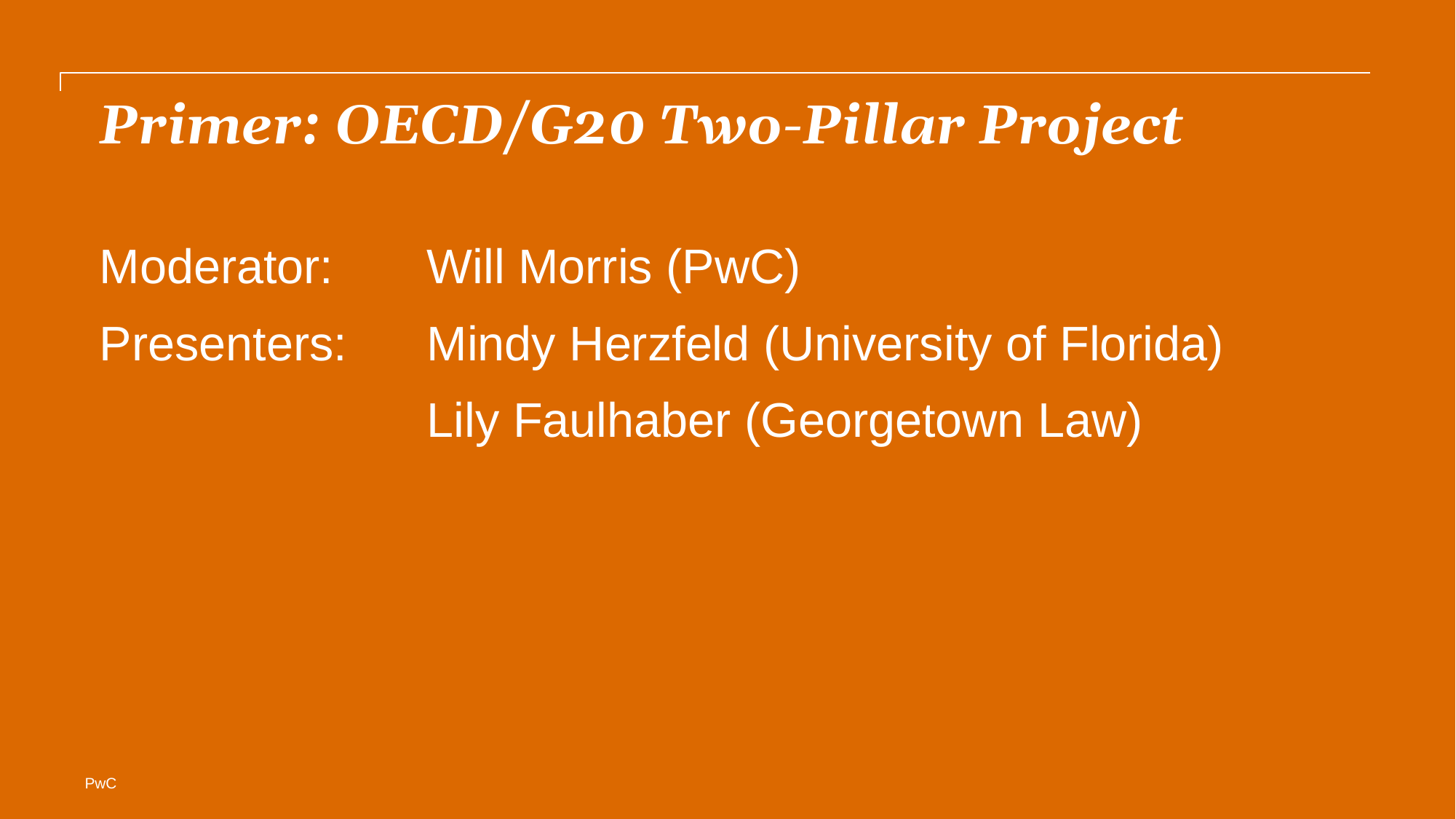

# Primer: OECD/G20 Two-Pillar Project
Moderator: 	Will Morris (PwC)
Presenters: 	Mindy Herzfeld (University of Florida)
			Lily Faulhaber (Georgetown Law)